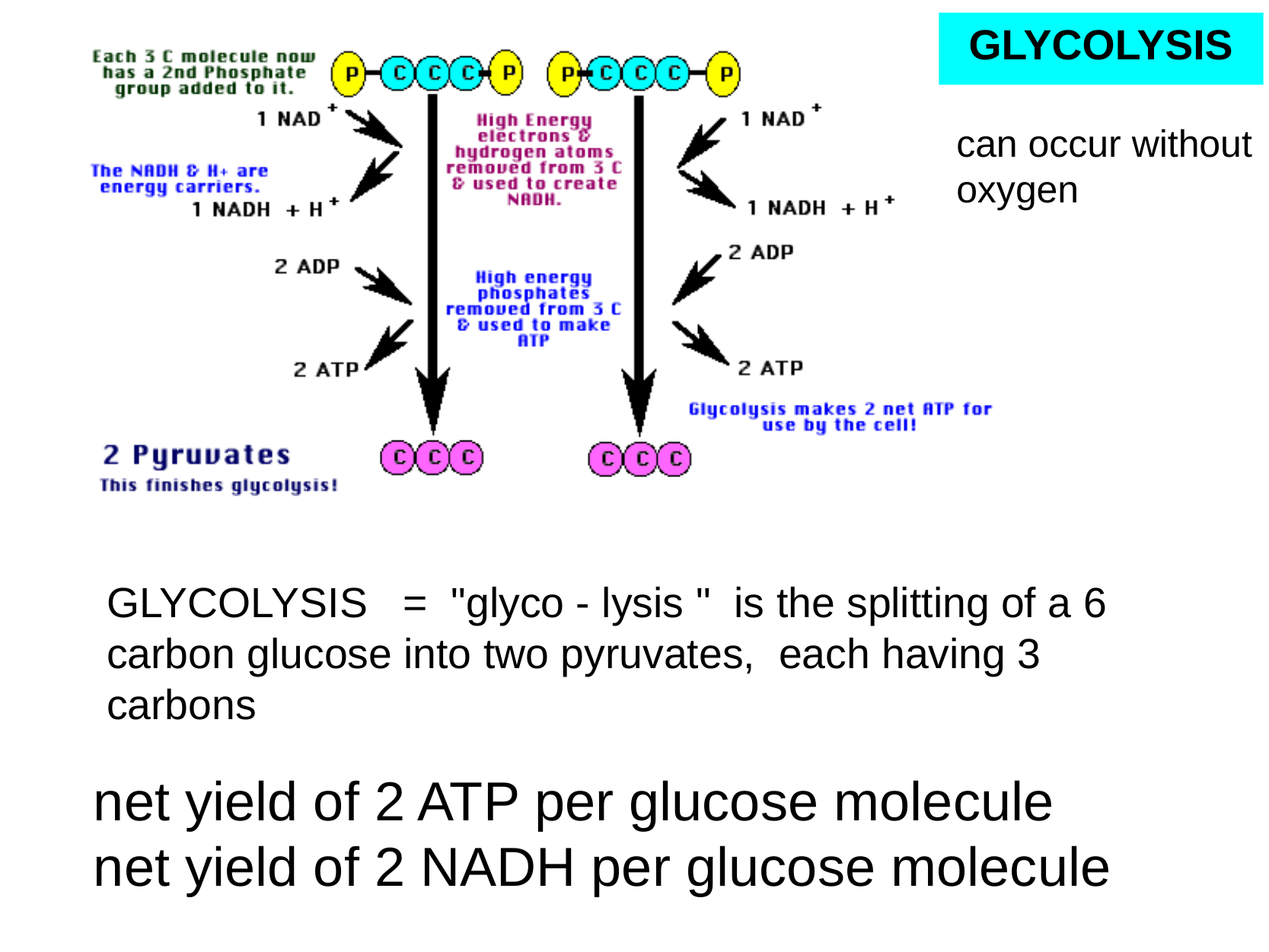

GLYCOLYSIS

can occur without oxygen
GLYCOLYSIS   =  "glyco - lysis "  is the splitting of a 6 carbon glucose into two pyruvates,  each having 3 carbons

net yield of 2 ATP per glucose molecule
net yield of 2 NADH per glucose molecule